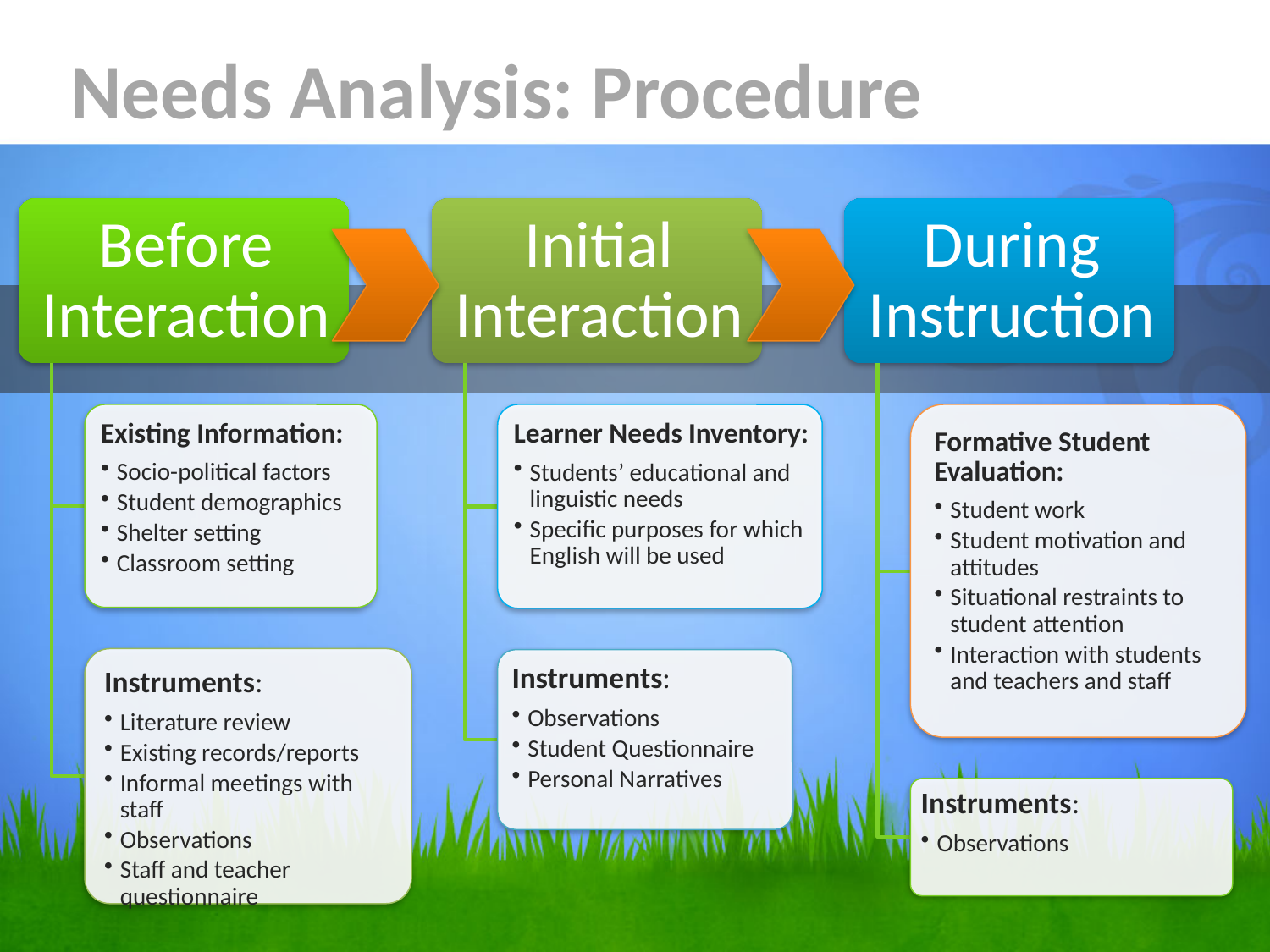

Needs Analysis: Procedure
Before Interaction
Existing Information:
Socio-political factors
Student demographics
Shelter setting
Classroom setting
Instruments:
Literature review
Existing records/reports
Informal meetings with staff
Observations
Staff and teacher questionnaire
Initial Interaction
Learner Needs Inventory:
Students’ educational and linguistic needs
Specific purposes for which English will be used
Instruments:
Observations
Student Questionnaire
Personal Narratives
During Instruction
Formative Student Evaluation:
Student work
Student motivation and attitudes
Situational restraints to student attention
Interaction with students and teachers and staff
Instruments:
Observations